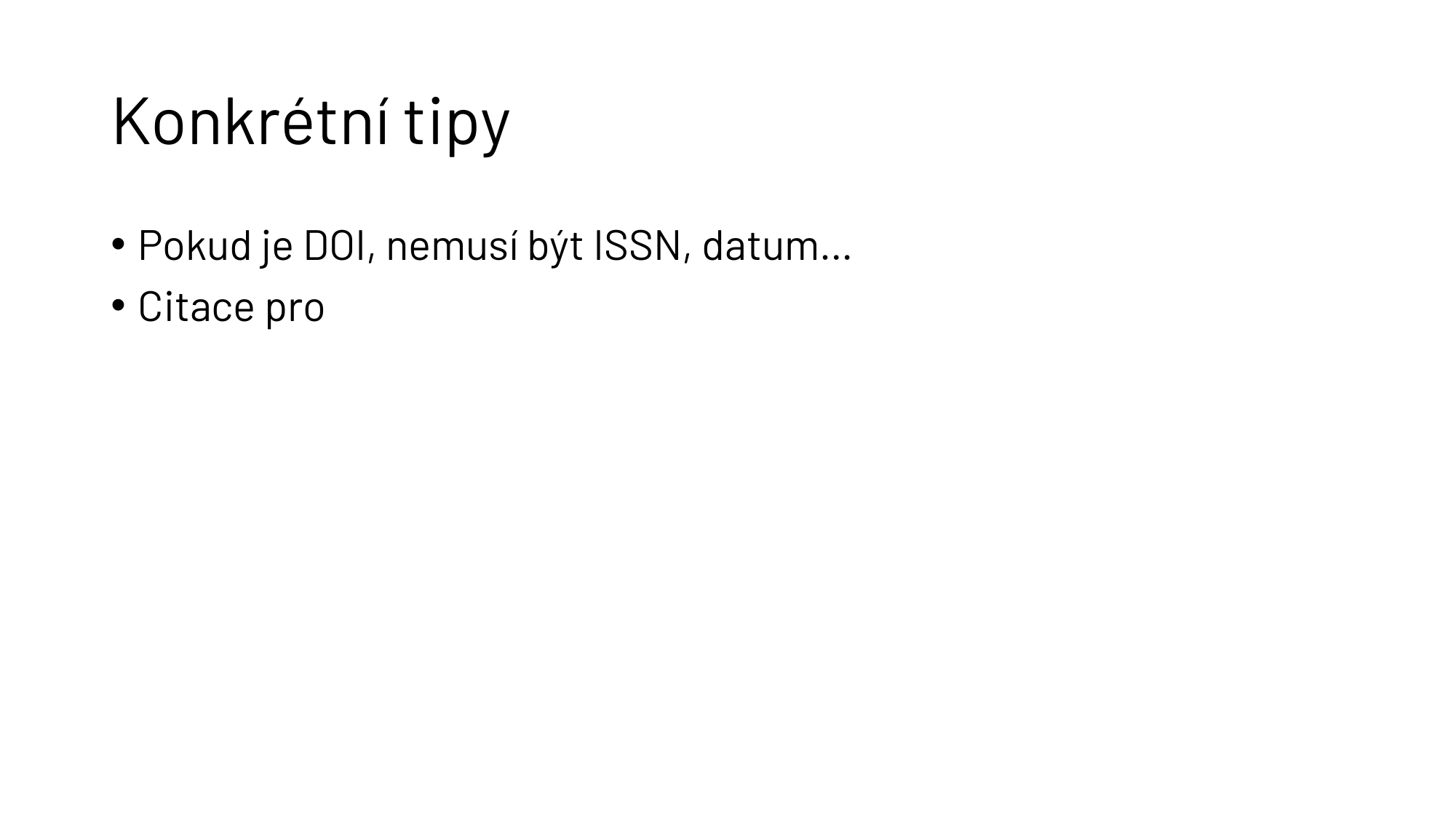

# Konkrétní tipy
Pokud je DOI, nemusí být ISSN, datum…
Citace pro